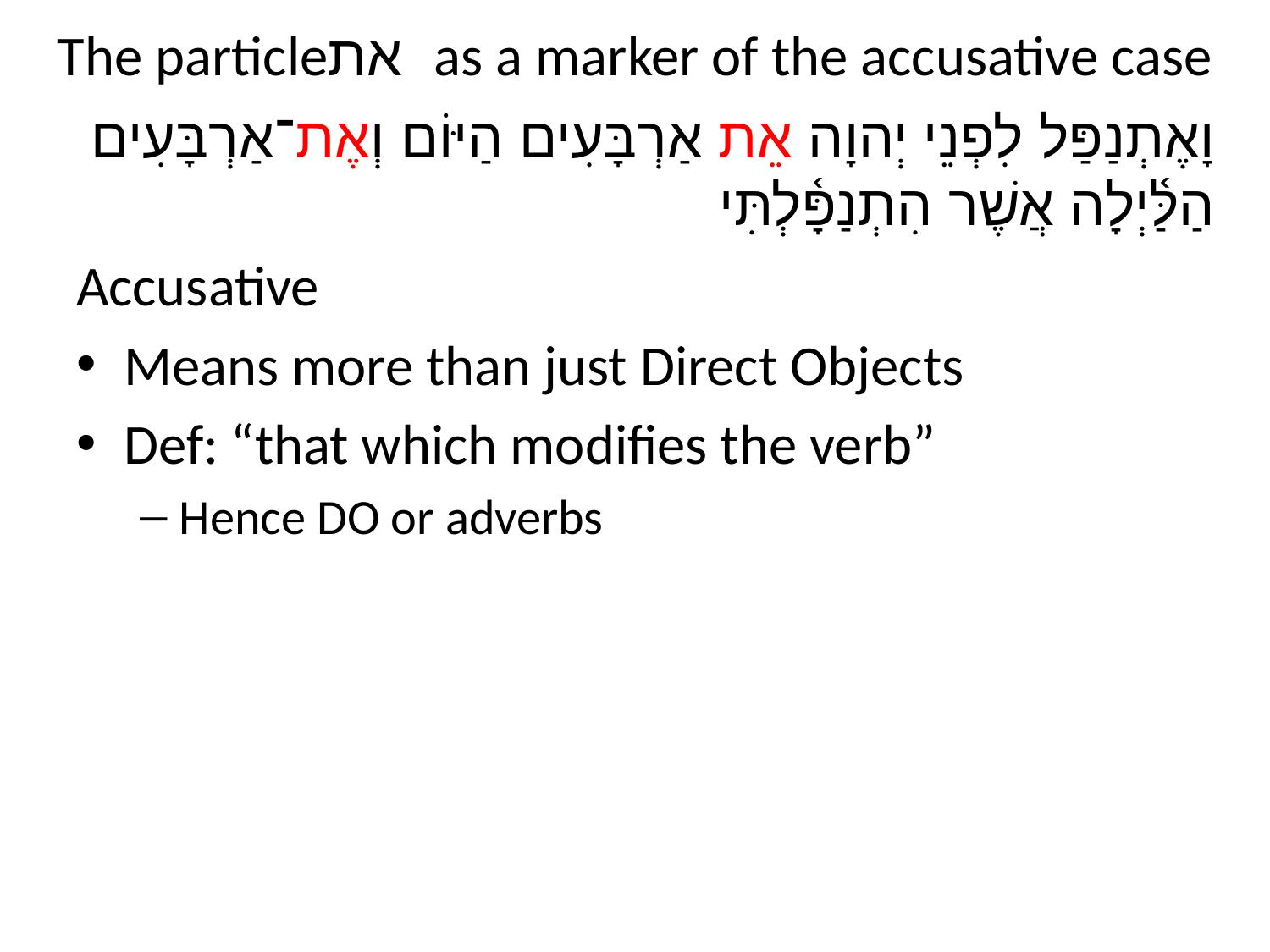

# The particleאת  as a marker of the accusative case
וָאֶתְנַפַּל לִפְנֵי יְהוָה אֵת אַרְבָּעִים הַיּוֹם וְאֶת־אַרְבָּעִים הַלַּ֫יְלָה אֲשֶׁר הִתְנַפָּ֫לְתִּי
Accusative
Means more than just Direct Objects
Def: “that which modifies the verb”
Hence DO or adverbs